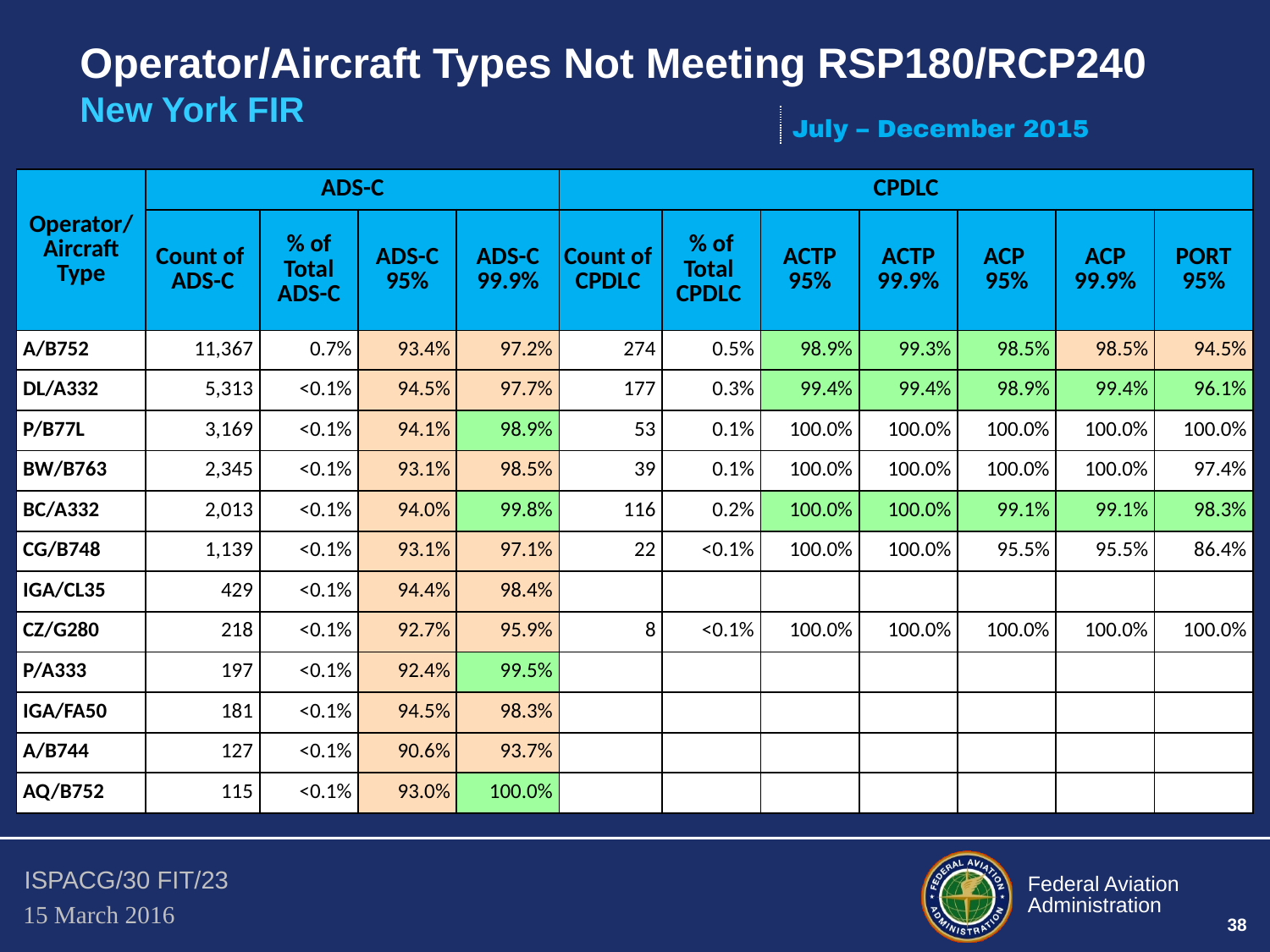

Operator/Aircraft Types Not Meeting RSP180/RCP240 New York FIR
July – December 2015
| Operator/ Aircraft Type | ADS-C |  |  |  | CPDLC |  |  |  |  |  |  |
| --- | --- | --- | --- | --- | --- | --- | --- | --- | --- | --- | --- |
|  | Count of ADS-C | % of Total ADS-C | ADS-C 95% | ADS-C 99.9% | Count of CPDLC | % of Total CPDLC | ACTP 95% | ACTP 99.9% | ACP 95% | ACP 99.9% | PORT 95% |
| A/B752 | 11,367 | 0.7% | 93.4% | 97.2% | 274 | 0.5% | 98.9% | 99.3% | 98.5% | 98.5% | 94.5% |
| DL/A332 | 5,313 | <0.1% | 94.5% | 97.7% | 177 | 0.3% | 99.4% | 99.4% | 98.9% | 99.4% | 96.1% |
| P/B77L | 3,169 | <0.1% | 94.1% | 98.9% | 53 | 0.1% | 100.0% | 100.0% | 100.0% | 100.0% | 100.0% |
| BW/B763 | 2,345 | <0.1% | 93.1% | 98.5% | 39 | 0.1% | 100.0% | 100.0% | 100.0% | 100.0% | 97.4% |
| BC/A332 | 2,013 | <0.1% | 94.0% | 99.8% | 116 | 0.2% | 100.0% | 100.0% | 99.1% | 99.1% | 98.3% |
| CG/B748 | 1,139 | <0.1% | 93.1% | 97.1% | 22 | <0.1% | 100.0% | 100.0% | 95.5% | 95.5% | 86.4% |
| IGA/CL35 | 429 | <0.1% | 94.4% | 98.4% |  |  |  |  |  |  |  |
| CZ/G280 | 218 | <0.1% | 92.7% | 95.9% | 8 | <0.1% | 100.0% | 100.0% | 100.0% | 100.0% | 100.0% |
| P/A333 | 197 | <0.1% | 92.4% | 99.5% |  |  |  |  |  |  |  |
| IGA/FA50 | 181 | <0.1% | 94.5% | 98.3% |  |  |  |  |  |  |  |
| A/B744 | 127 | <0.1% | 90.6% | 93.7% |  |  |  |  |  |  |  |
| AQ/B752 | 115 | <0.1% | 93.0% | 100.0% |  |  |  |  |  |  |  |
38